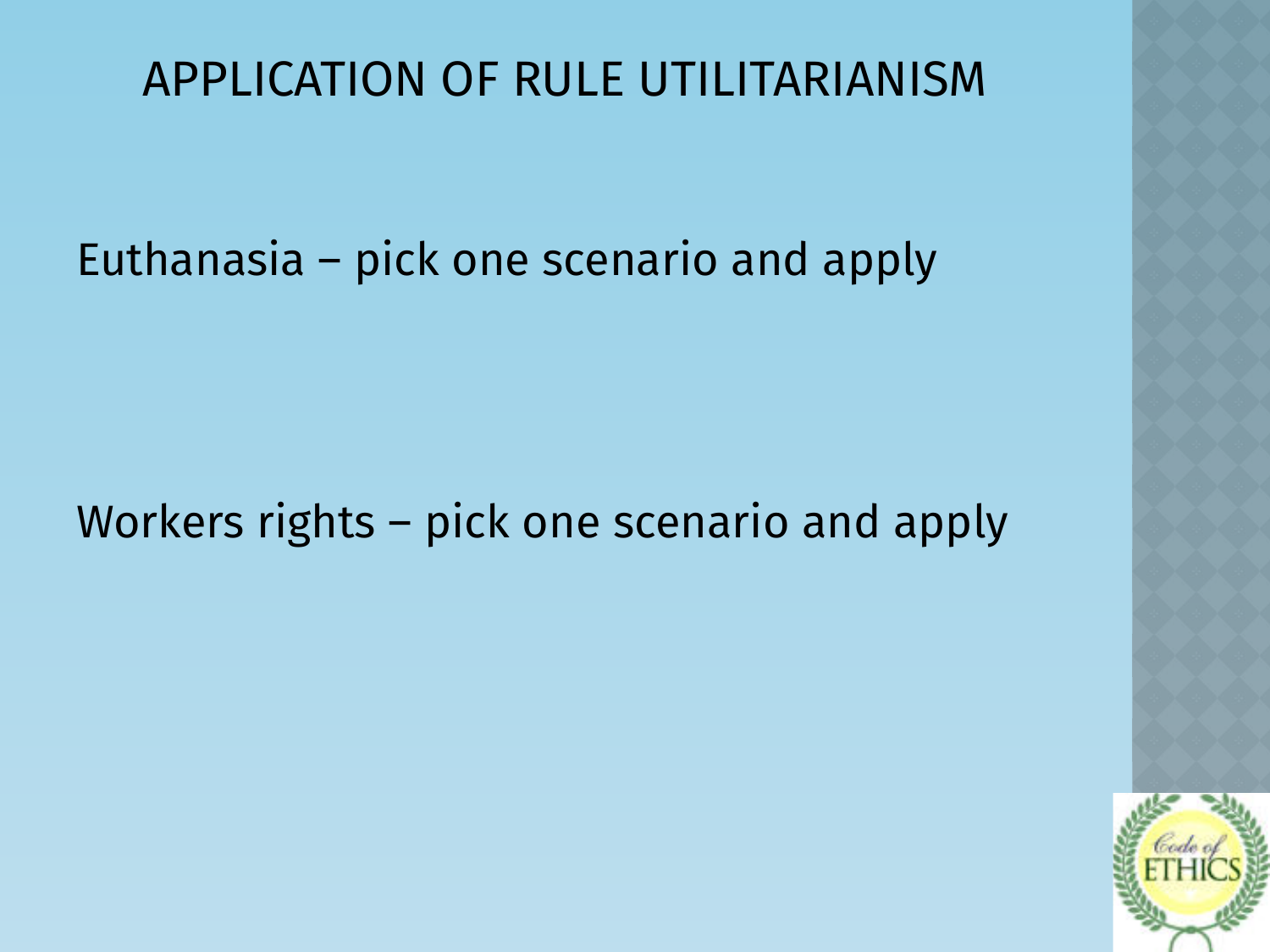

# Application of Rule Utilitarianism
Euthanasia – pick one scenario and apply

Workers rights – pick one scenario and apply